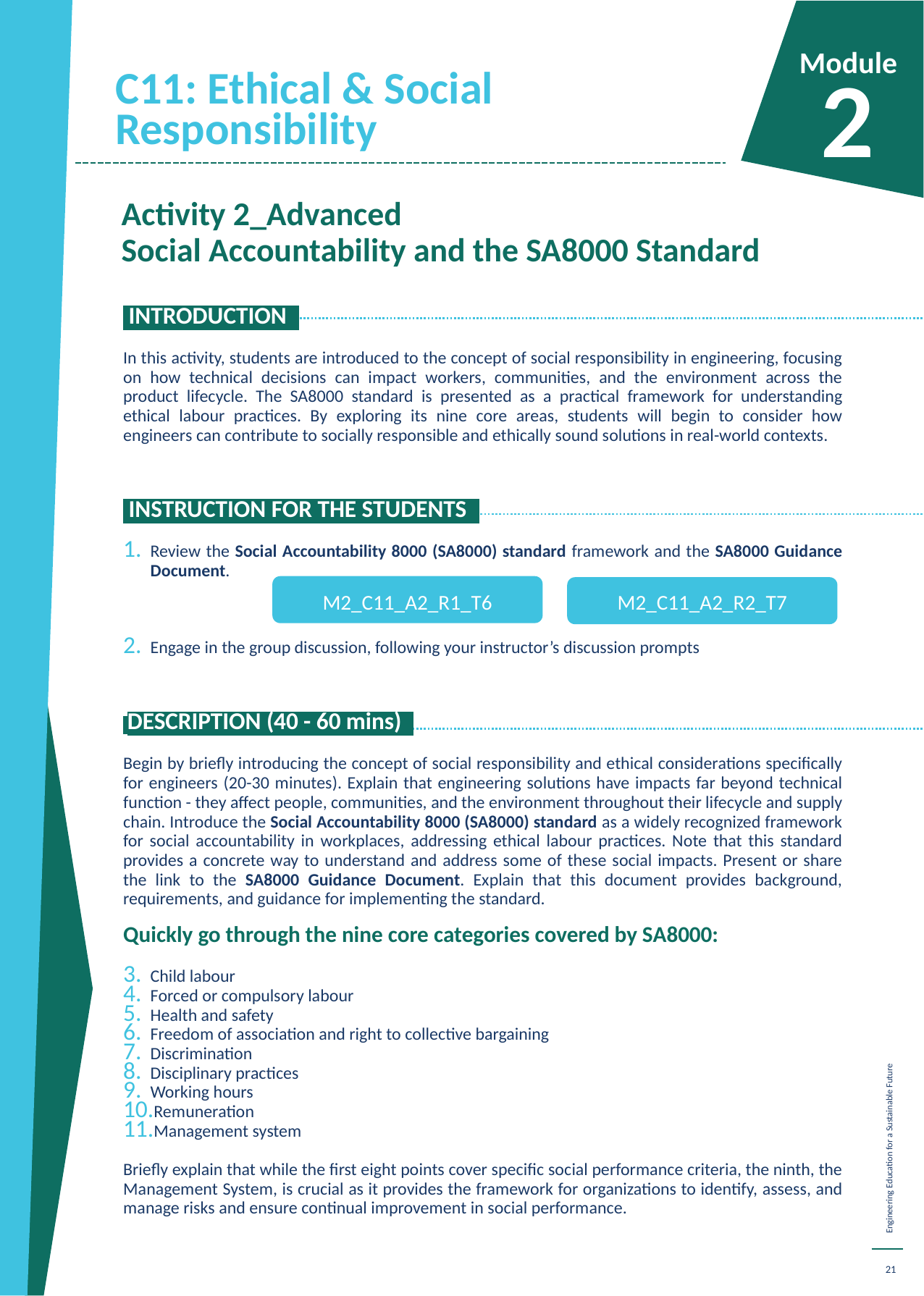

C11: Ethical & Social Responsibility
Module
2
Activity 2_Advanced                                           Social Accountability and the SA8000 Standard
 INTRODUCTION.

In this activity, students are introduced to the concept of social responsibility in engineering, focusing on how technical decisions can impact workers, communities, and the environment across the product lifecycle. The SA8000 standard is presented as a practical framework for understanding ethical labour practices. By exploring its nine core areas, students will begin to consider how engineers can contribute to socially responsible and ethically sound solutions in real-world contexts.

 INSTRUCTION FOR THE STUDENTS.

Review the Social Accountability 8000 (SA8000) standard framework and the SA8000 Guidance Document.

Engage in the group discussion, following your instructor’s discussion prompts

 DESCRIPTION (40 - 60 mins).

Begin by briefly introducing the concept of social responsibility and ethical considerations specifically for engineers (20-30 minutes). Explain that engineering solutions have impacts far beyond technical function - they affect people, communities, and the environment throughout their lifecycle and supply chain. Introduce the Social Accountability 8000 (SA8000) standard as a widely recognized framework for social accountability in workplaces, addressing ethical labour practices. Note that this standard provides a concrete way to understand and address some of these social impacts. Present or share the link to the SA8000 Guidance Document. Explain that this document provides background, requirements, and guidance for implementing the standard.

Quickly go through the nine core categories covered by SA8000:

Child labour
Forced or compulsory labour
Health and safety
Freedom of association and right to collective bargaining
Discrimination
Disciplinary practices
Working hours
Remuneration
Management system

Briefly explain that while the first eight points cover specific social performance criteria, the ninth, the Management System, is crucial as it provides the framework for organizations to identify, assess, and manage risks and ensure continual improvement in social performance.

.

M2_C11_A2_R1_T6

M2_C11_A2_R2_T7